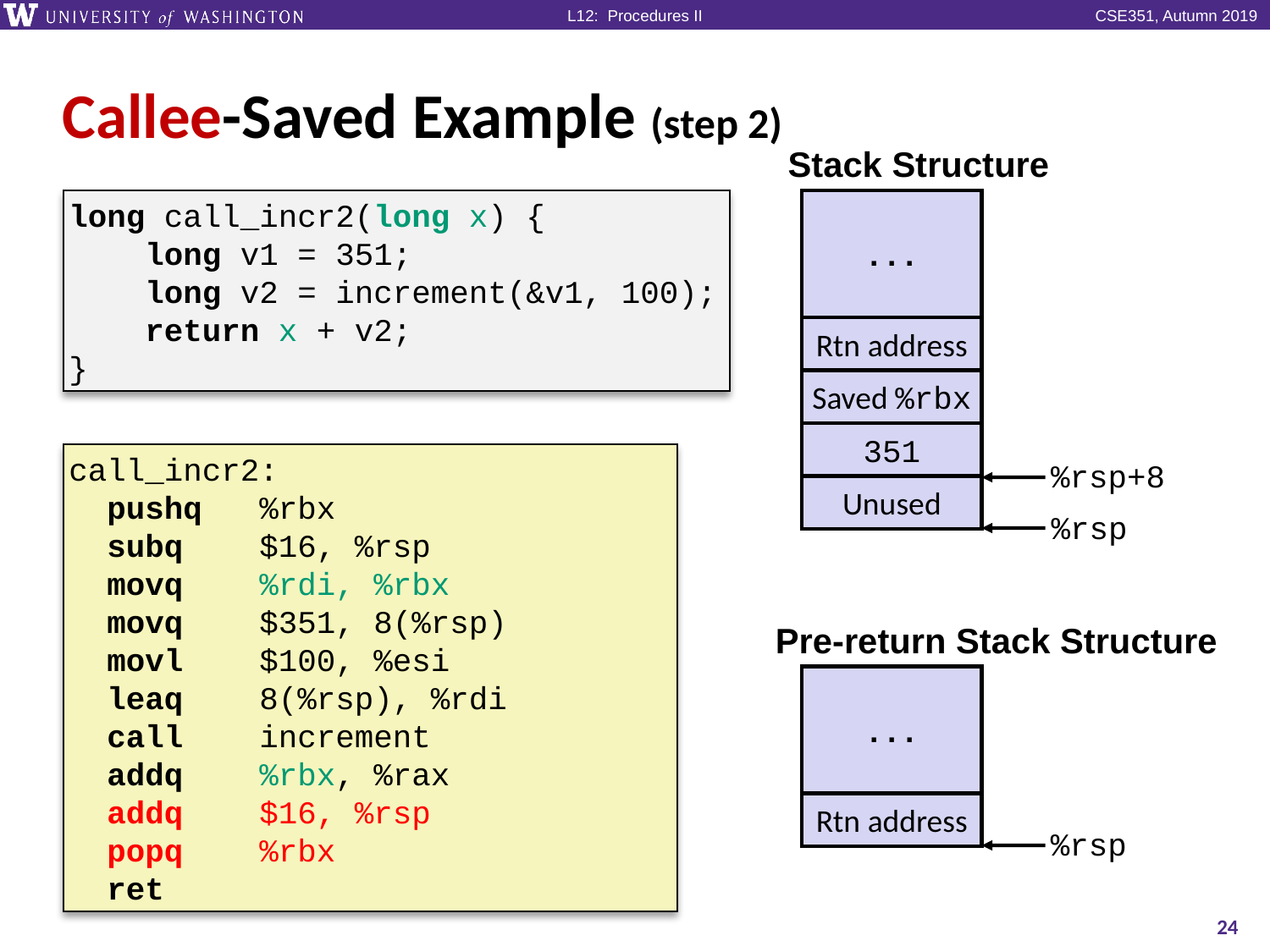

# Callee-Saved Example (step 2)
Stack Structure
long call_incr2(long x) {
    long v1 = 351;
    long v2 = increment(&v1, 100);
    return x + v2;
}
. . .
Rtn address
Saved %rbx
351
%rsp+8
Unused

%rsp

call_incr2:
  pushq   %rbx
  subq    $16, %rsp
  movq    %rdi, %rbx
  movq    $351, 8(%rsp)
  movl    $100, %esi
  leaq    8(%rsp), %rdi
  call    increment
  addq    %rbx, %rax
  addq    $16, %rsp
  popq    %rbx
  ret
Pre-return Stack Structure
. . .
Rtn address
%rsp

24